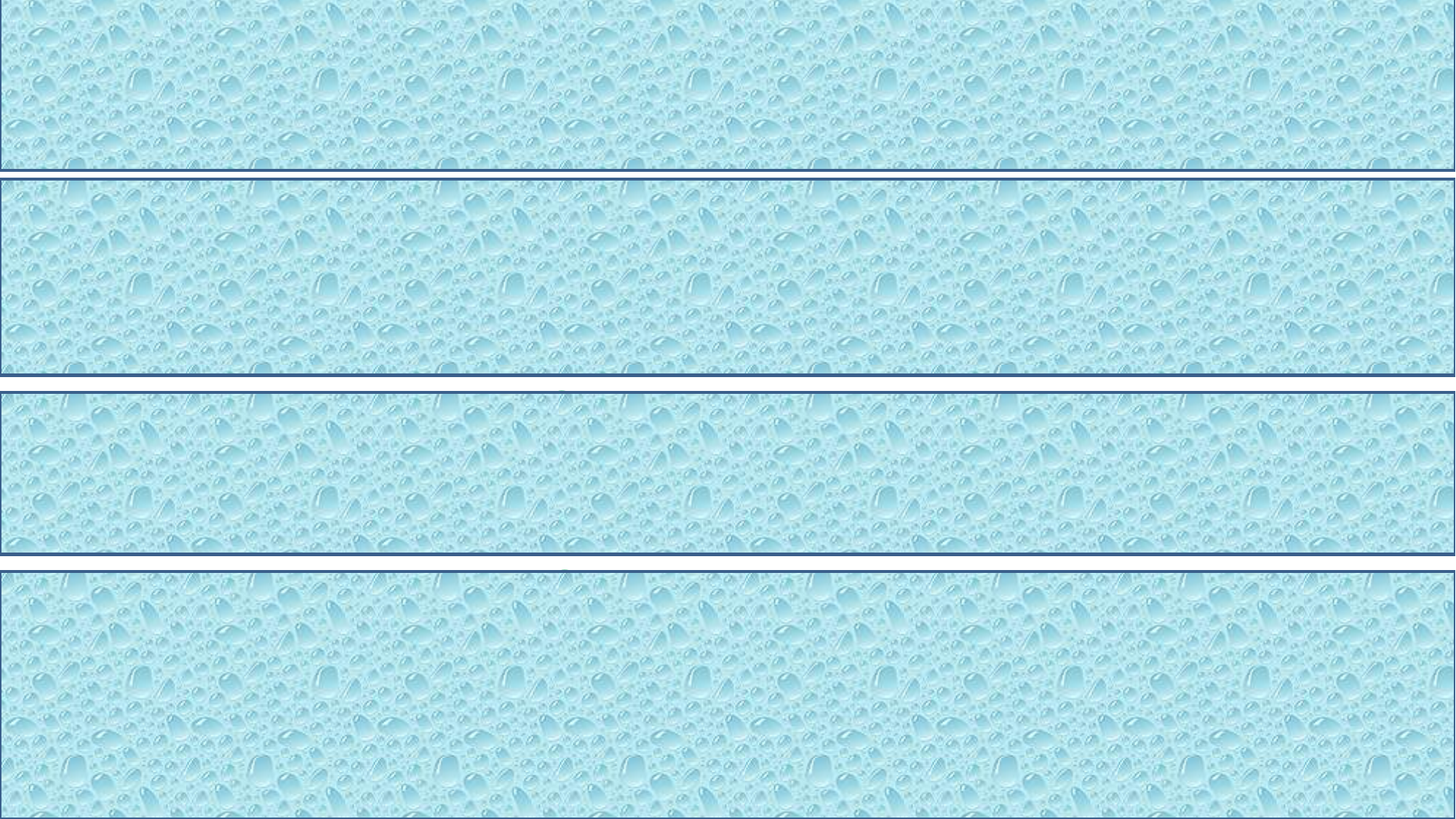

улица — куда? — на улицу

die Straße — wohin? — auf die Straße
работа — куда? — на работу

die Arbeit — wohin? — auf die Arbeit
спортзал — куда? — в спортзал

die Turnhalle — wohin? — in die Turnhalle
столовая — куда? — в столовую

die Speisehalle (столовая) — wohin? — in die Speisehalle